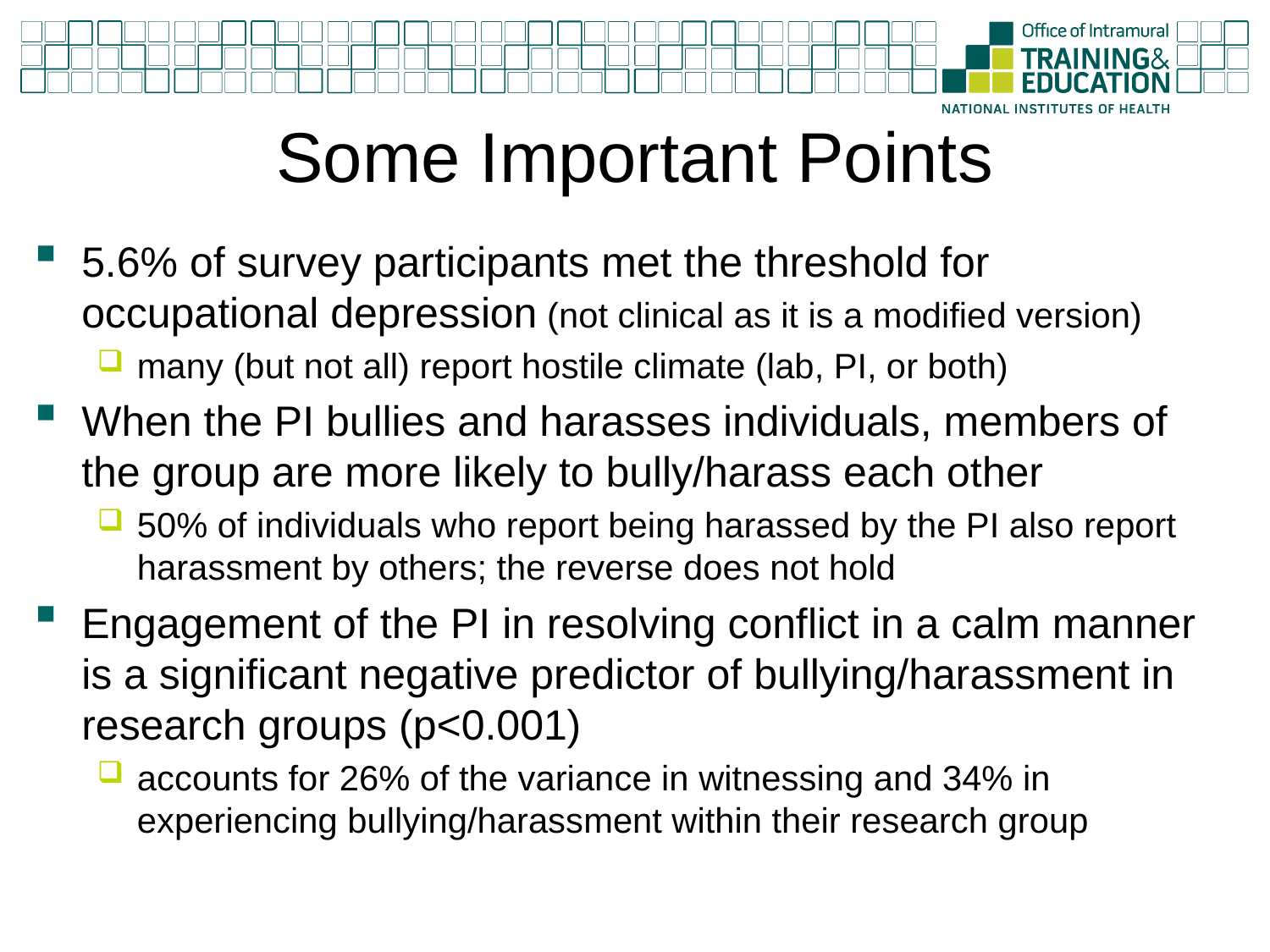

# Some Important Points

5.6% of survey participants met the threshold for occupational depression (not clinical as it is a modified version)
many (but not all) report hostile climate (lab, PI, or both)
When the PI bullies and harasses individuals, members of the group are more likely to bully/harass each other
50% of individuals who report being harassed by the PI also report harassment by others; the reverse does not hold
Engagement of the PI in resolving conflict in a calm manner is a significant negative predictor of bullying/harassment in research groups (p<0.001)
accounts for 26% of the variance in witnessing and 34% in experiencing bullying/harassment within their research group